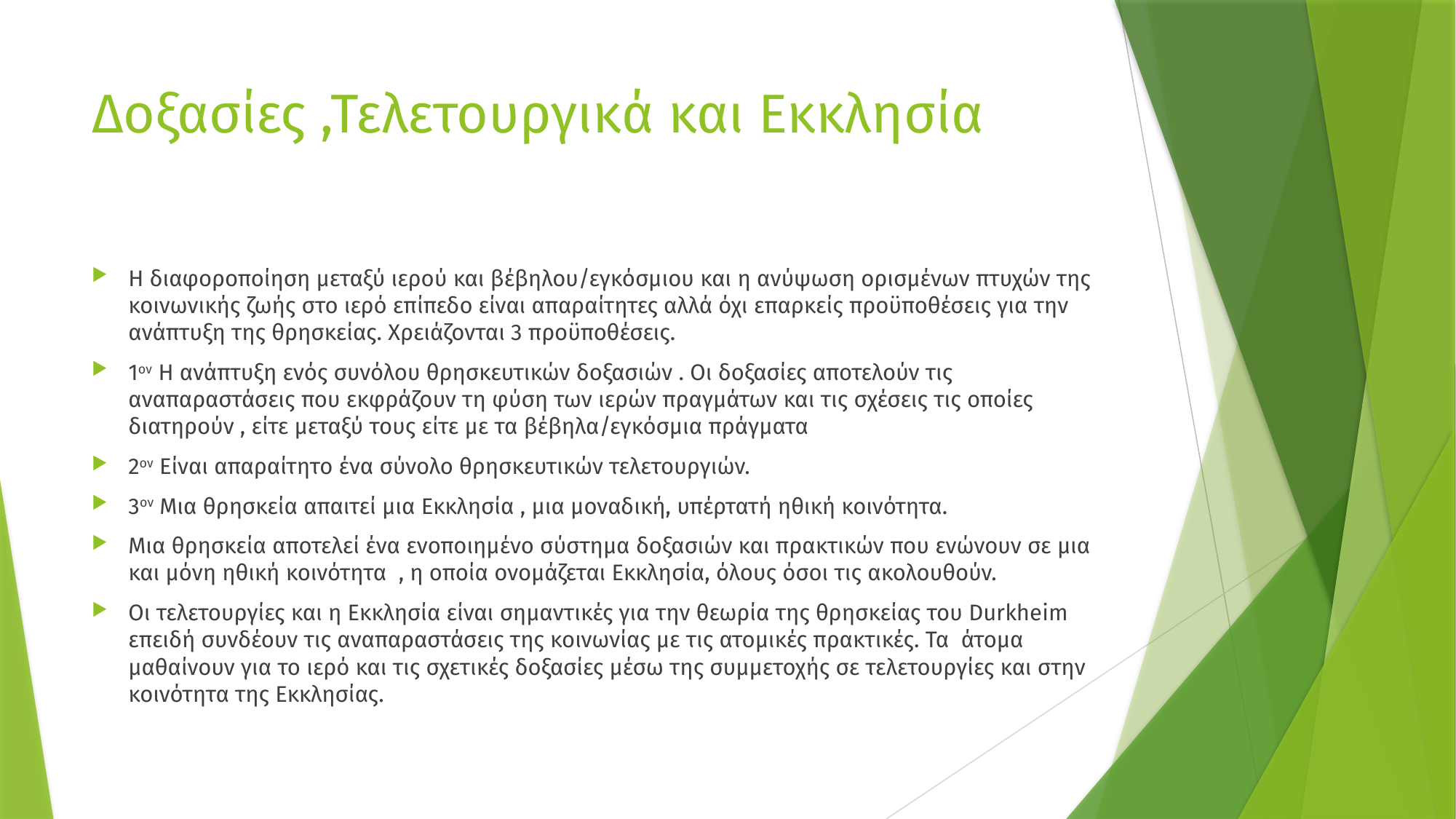

# Δοξασίες ,Τελετουργικά και Εκκλησία
Η διαφοροποίηση μεταξύ ιερού και βέβηλου/εγκόσμιου και η ανύψωση ορισμένων πτυχών της κοινωνικής ζωής στο ιερό επίπεδο είναι απαραίτητες αλλά όχι επαρκείς προϋποθέσεις για την ανάπτυξη της θρησκείας. Χρειάζονται 3 προϋποθέσεις.
1ον Η ανάπτυξη ενός συνόλου θρησκευτικών δοξασιών . Οι δοξασίες αποτελούν τις αναπαραστάσεις που εκφράζουν τη φύση των ιερών πραγμάτων και τις σχέσεις τις οποίες διατηρούν , είτε μεταξύ τους είτε με τα βέβηλα/εγκόσμια πράγματα
2ον Είναι απαραίτητο ένα σύνολο θρησκευτικών τελετουργιών.
3ον Μια θρησκεία απαιτεί μια Εκκλησία , μια μοναδική, υπέρτατή ηθική κοινότητα.
Μια θρησκεία αποτελεί ένα ενοποιημένο σύστημα δοξασιών και πρακτικών που ενώνουν σε μια και μόνη ηθική κοινότητα  , η οποία ονομάζεται Εκκλησία, όλους όσοι τις ακολουθούν.
Οι τελετουργίες και η Εκκλησία είναι σημαντικές για την θεωρία της θρησκείας του Durkheim επειδή συνδέουν τις αναπαραστάσεις της κοινωνίας με τις ατομικές πρακτικές. Τα  άτομα μαθαίνουν για το ιερό και τις σχετικές δοξασίες μέσω της συμμετοχής σε τελετουργίες και στην κοινότητα της Εκκλησίας.